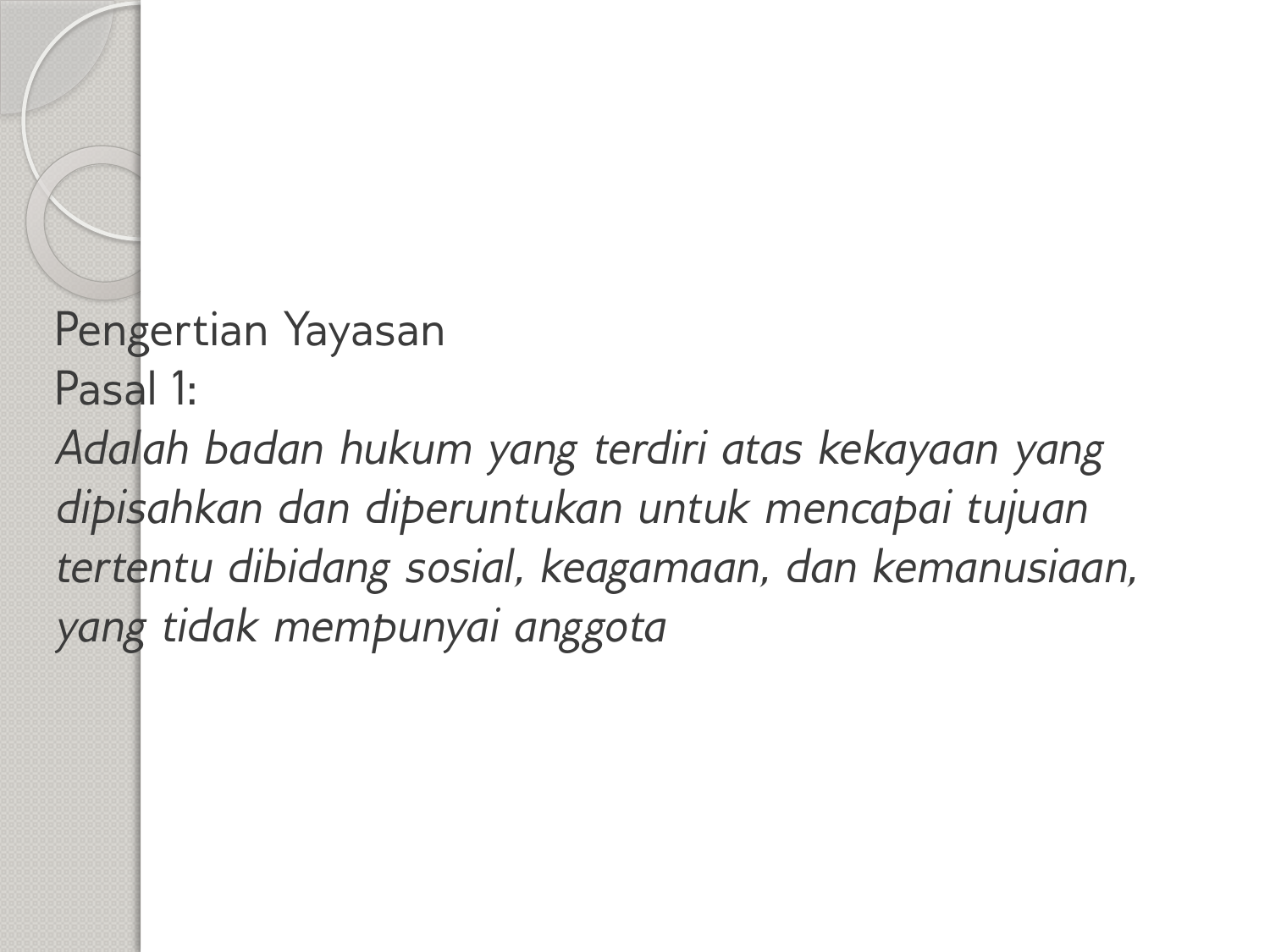

# Pengertian Yayasan Pasal 1: Adalah badan hukum yang terdiri atas kekayaan yang dipisahkan dan diperuntukan untuk mencapai tujuan tertentu dibidang sosial, keagamaan, dan kemanusiaan, yang tidak mempunyai anggota